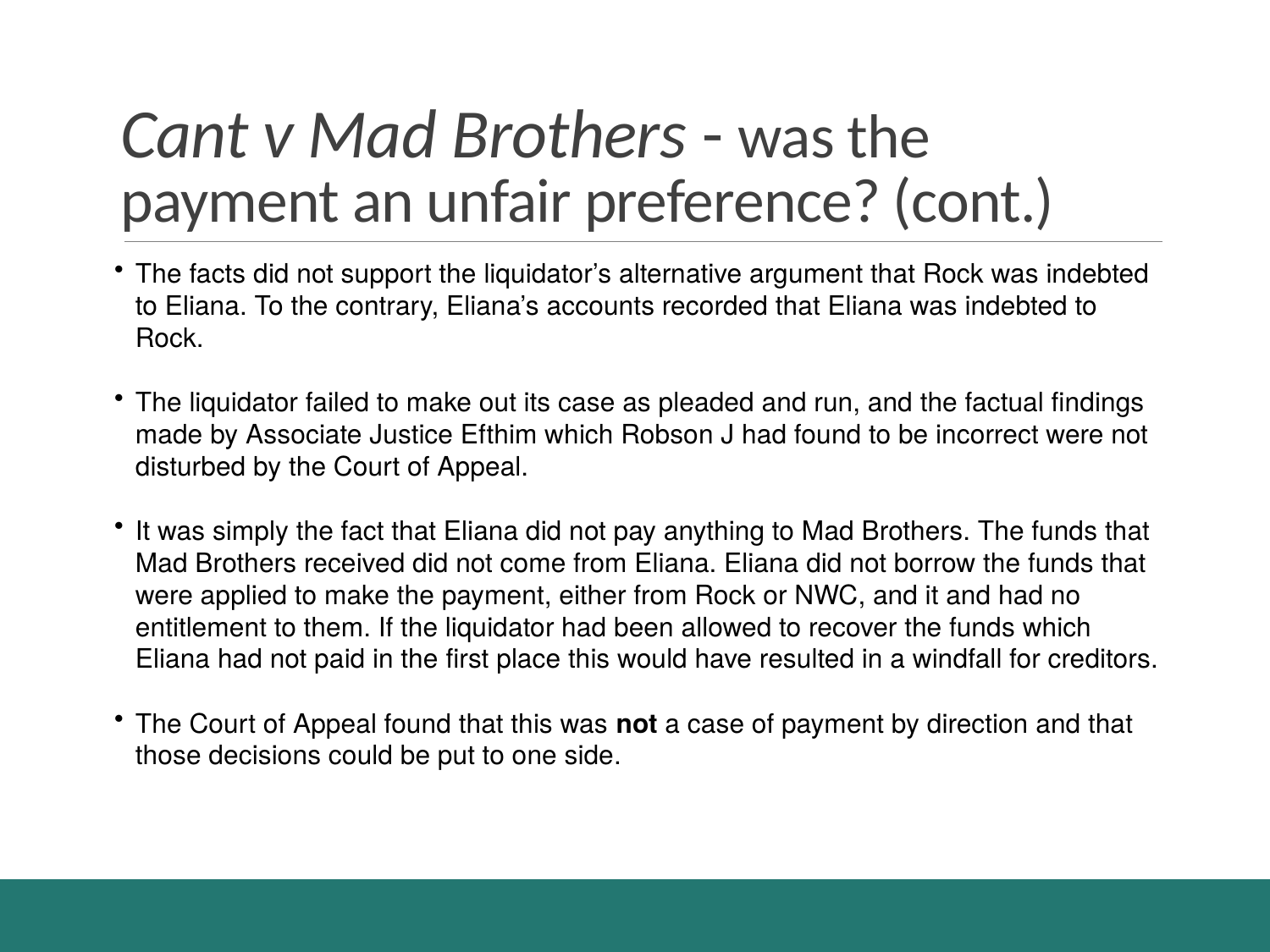

# Cant v Mad Brothers - was the payment an unfair preference? (cont.)
The facts did not support the liquidator’s alternative argument that Rock was indebted to Eliana. To the contrary, Eliana’s accounts recorded that Eliana was indebted to Rock.

The liquidator failed to make out its case as pleaded and run, and the factual findings made by Associate Justice Efthim which Robson J had found to be incorrect were not disturbed by the Court of Appeal.

It was simply the fact that Eliana did not pay anything to Mad Brothers. The funds that Mad Brothers received did not come from Eliana. Eliana did not borrow the funds that were applied to make the payment, either from Rock or NWC, and it and had no entitlement to them. If the liquidator had been allowed to recover the funds which Eliana had not paid in the first place this would have resulted in a windfall for creditors.

The Court of Appeal found that this was not a case of payment by direction and that those decisions could be put to one side.